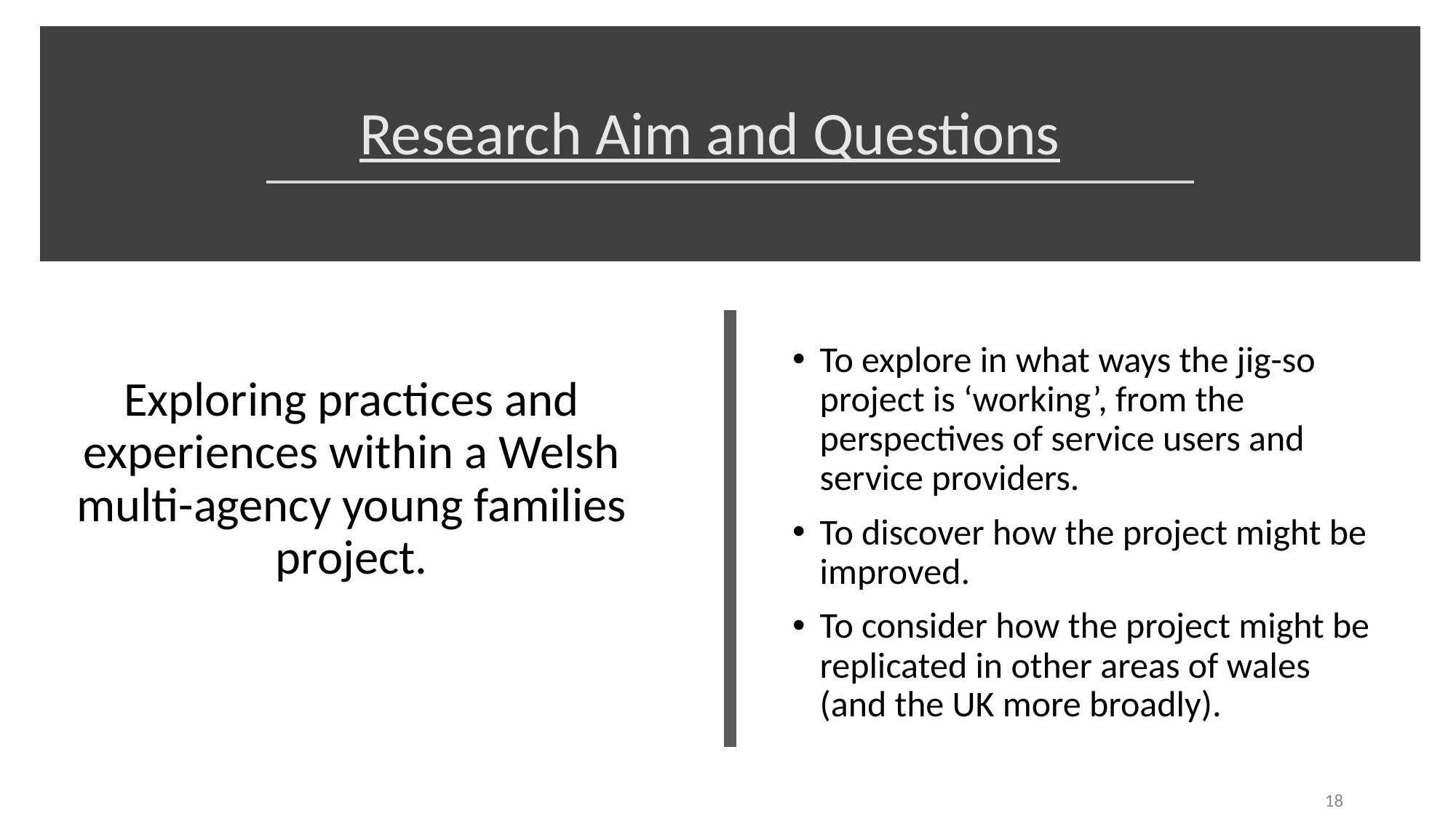

Research Aim and Questions
To explore in what ways the jig-so project is ‘working’, from the perspectives of service users and service providers.
To discover how the project might be improved.
To consider how the project might be replicated in other areas of wales (and the UK more broadly).

# Exploring practices and experiences within a Welsh multi-agency young families project.
18